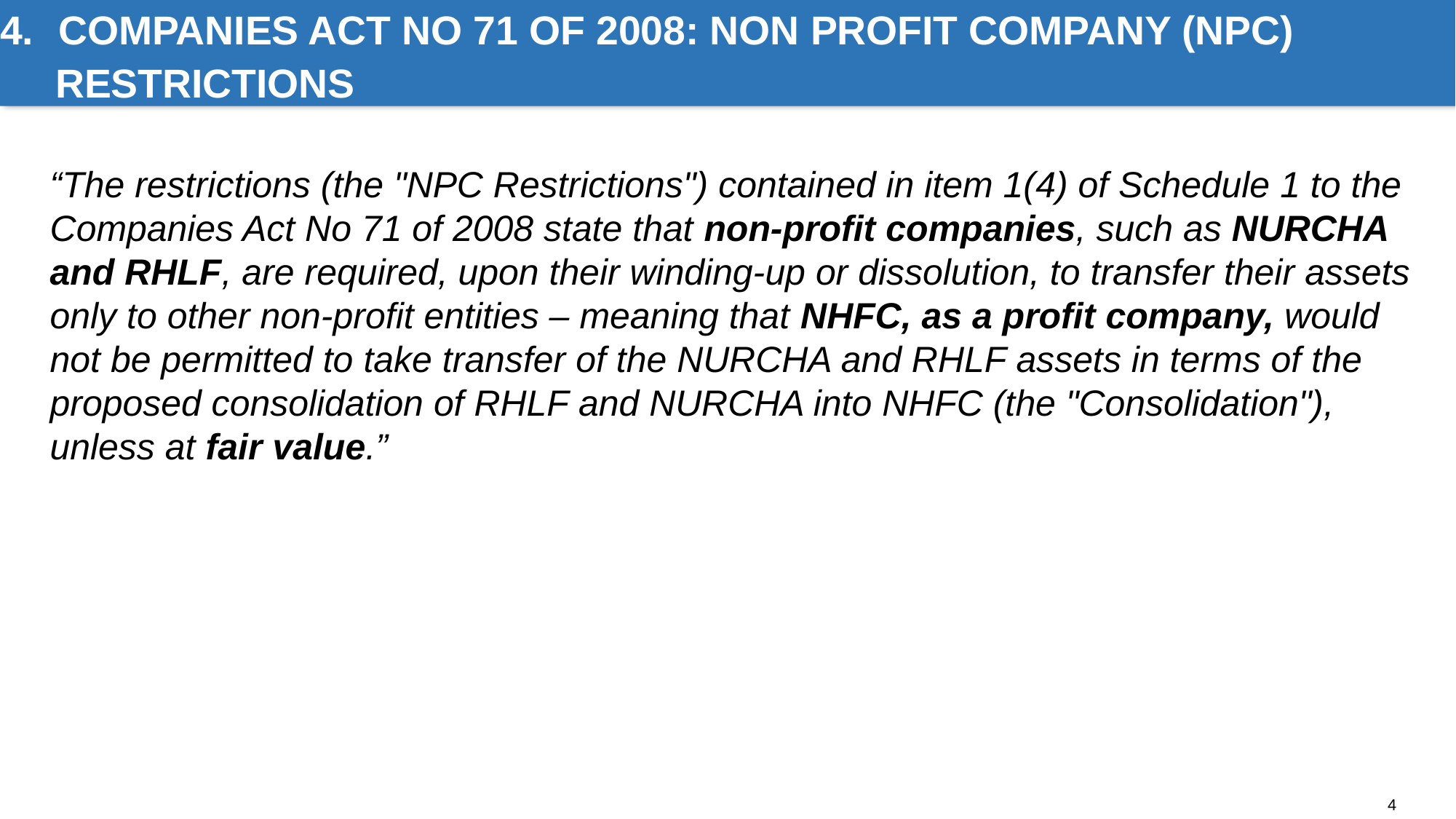

COMPANIES ACT NO 71 OF 2008: NON PROFIT COMPANY (NPC)
     RESTRICTIONS

“The restrictions (the "NPC Restrictions") contained in item 1(4) of Schedule 1 to the Companies Act No 71 of 2008 state that non-profit companies, such as NURCHA and RHLF, are required, upon their winding-up or dissolution, to transfer their assets only to other non-profit entities – meaning that NHFC, as a profit company, would not be permitted to take transfer of the NURCHA and RHLF assets in terms of the proposed consolidation of RHLF and NURCHA into NHFC (the "Consolidation"), unless at fair value.”

4